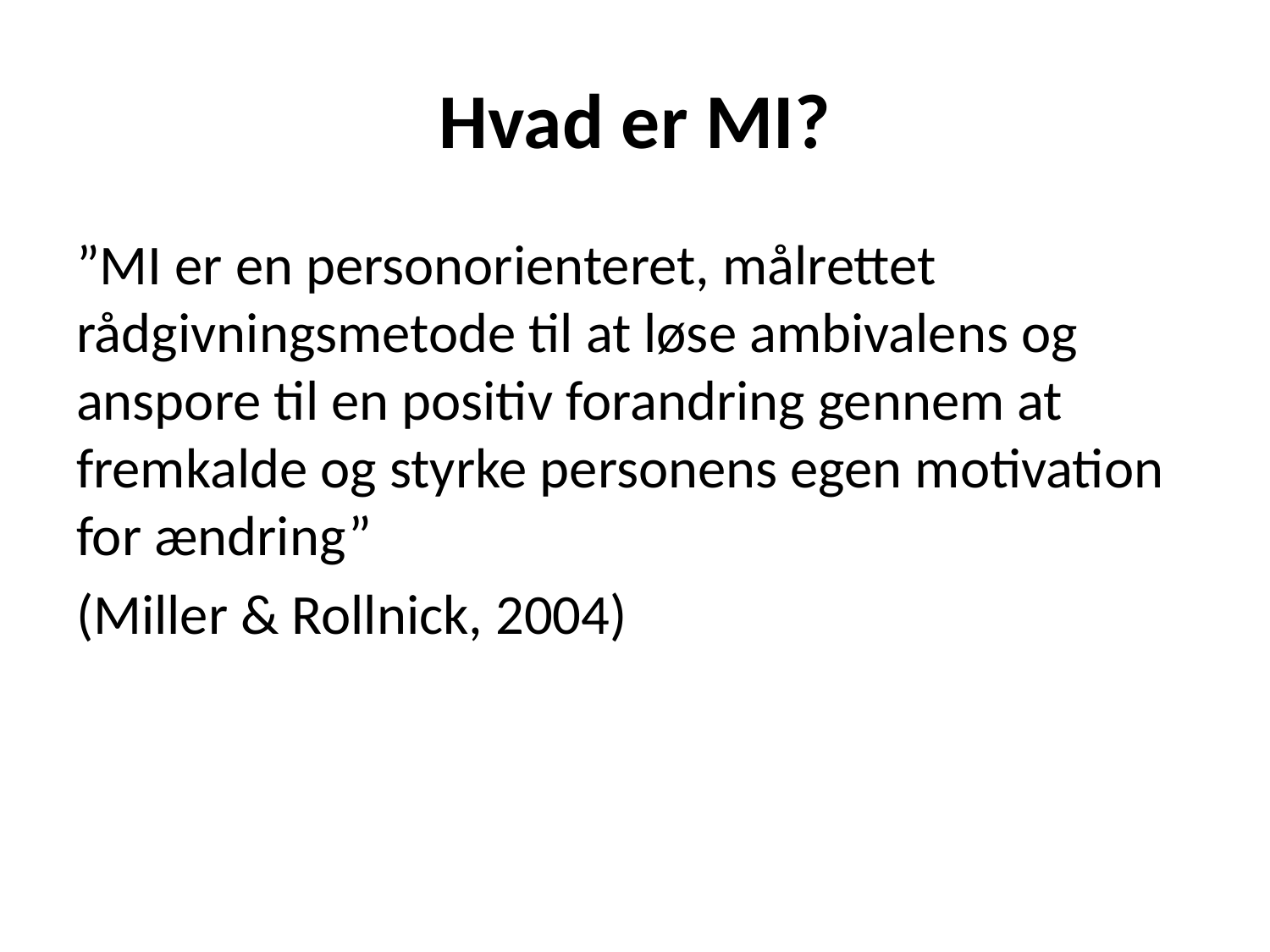

# Hvad er MI?
”MI er en personorienteret, målrettet rådgivningsmetode til at løse ambivalens og anspore til en positiv forandring gennem at fremkalde og styrke personens egen motivation for ændring”
(Miller & Rollnick, 2004)